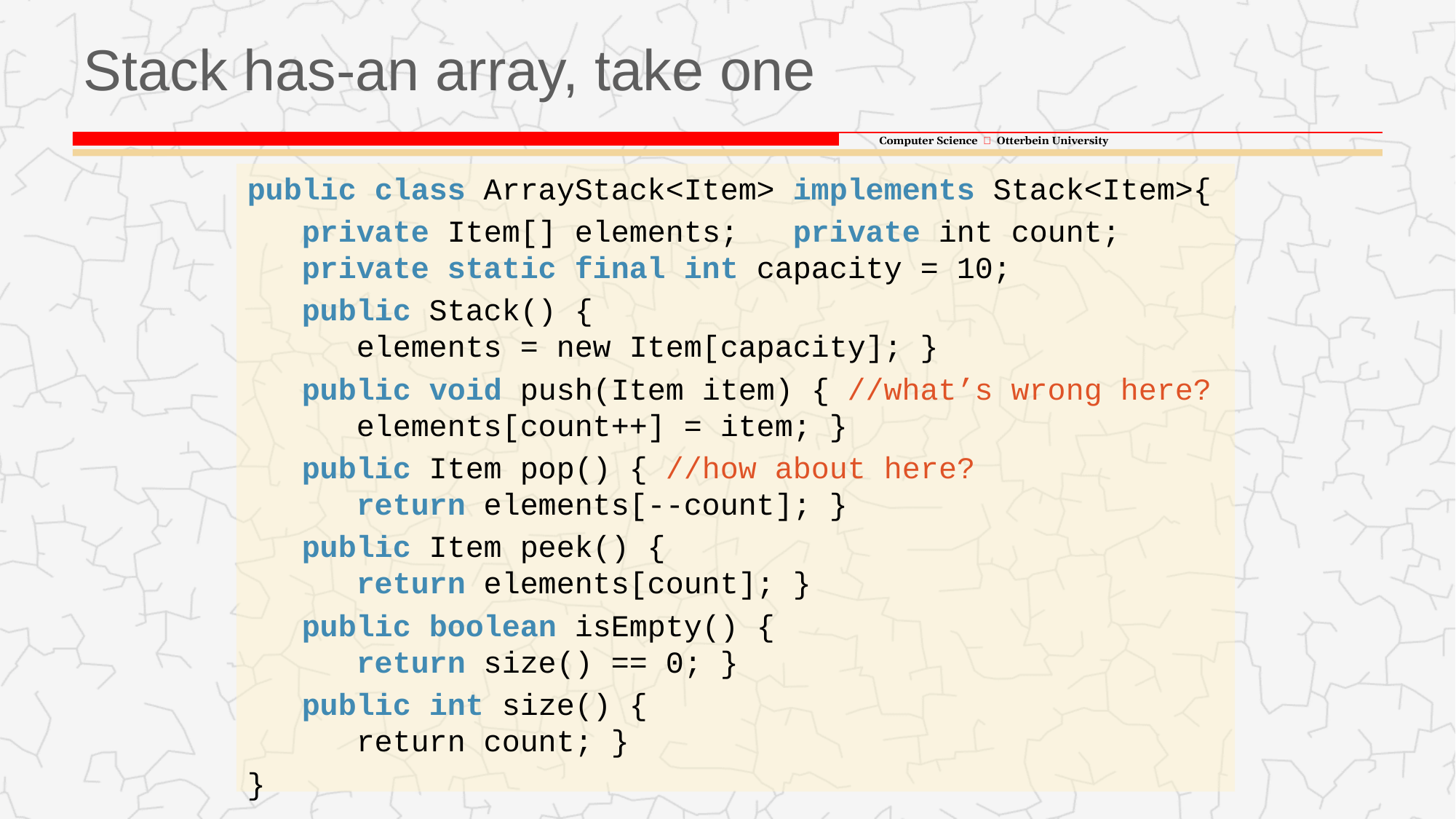

# Stack has-an array, take one
public class ArrayStack<Item> implements Stack<Item>{
   private Item[] elements;   private int count;
   private static final int capacity = 10;
   public Stack() {
      elements = new Item[capacity]; }
   public void push(Item item) { //what’s wrong here?
      elements[count++] = item; }
   public Item pop() { //how about here?
      return elements[--count]; }
   public Item peek() {
      return elements[count]; }
   public boolean isEmpty() {
      return size() == 0; }
   public int size() {
      return count; }
}